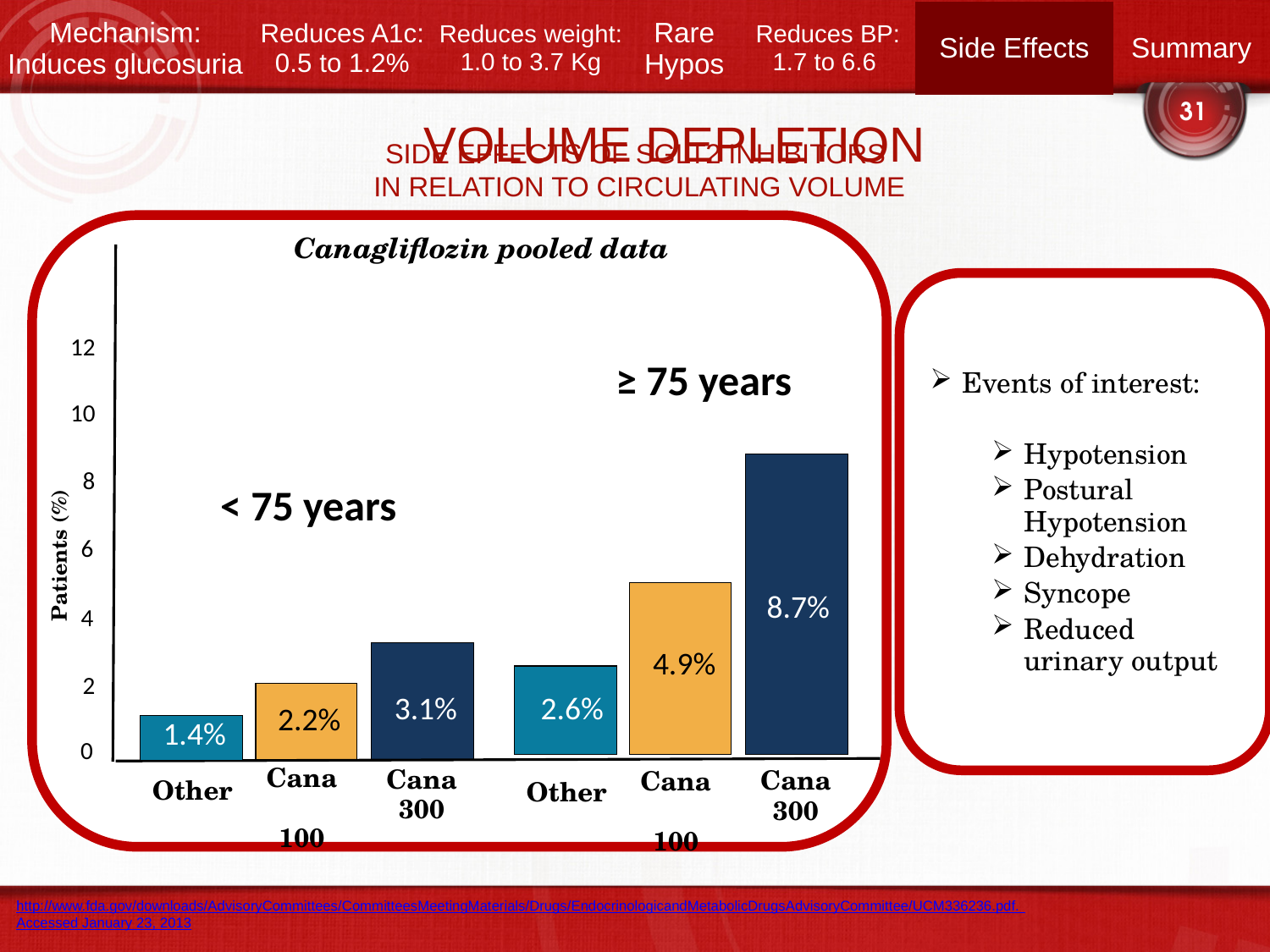

| Mechanism: Induces glucosuria | Reduces A1c: 0.5 to 1.2% | Reduces weight: 1.0 to 3.7 Kg | Rare Hypos | Reduces BP: 1.7 to 6.6 | Side Effects | Summary |
| --- | --- | --- | --- | --- | --- | --- |
31
Volume Depletion
# Side Effects of SGLT2 Inhibitors in relation to circulating volume

Patients (%)

Cana
100

Cana
300
Other

Events of interest:

Hypotension
Postural Hypotension
Dehydration
Syncope
Reduced urinary output

Canagliflozin pooled data
|  |
| --- |
|  |
|  |
|  |
|  |
|  |
|  |
12
≥ 75 years
10

8
< 75 years
6
8.7%

4
4.9%
2

2.6%
3.1%
2.2%
1.4%
0
Cana
300
Cana
100
Other

http://www.fda.gov/downloads/AdvisoryCommittees/CommitteesMeetingMaterials/Drugs/EndocrinologicandMetabolicDrugsAdvisoryCommittee/UCM336236.pdf.
Accessed January 23, 2013
MENU